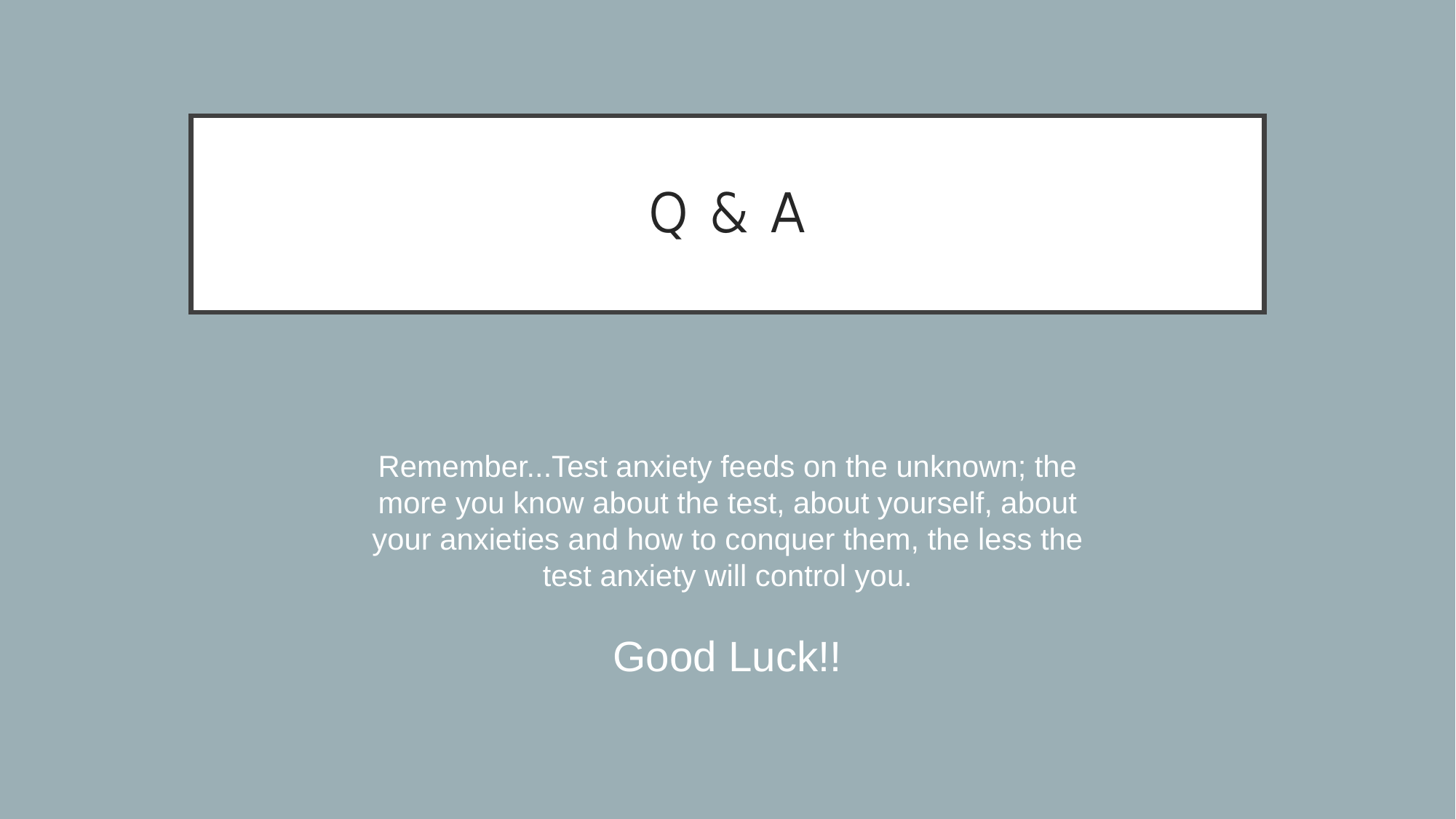

# Q & A
Remember...Test anxiety feeds on the unknown; the more you know about the test, about yourself, about your anxieties and how to conquer them, the less the test anxiety will control you.

Good Luck!!